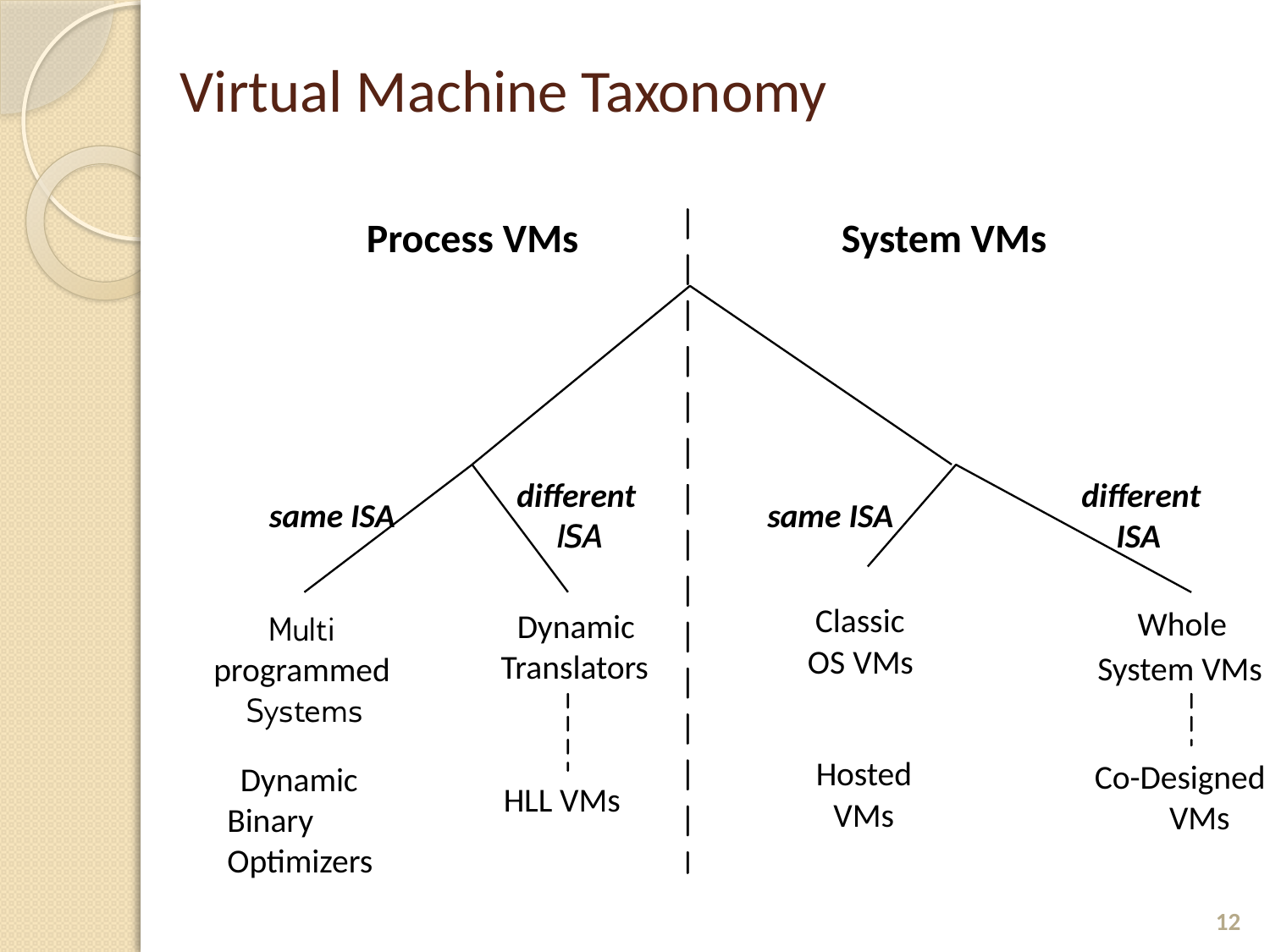

# Virtual Machine Taxonomy

Process VMs
System VMs

different
different
same ISA
same ISA
ISA
ISA
Classic
Whole
Dynamic
Multi
OS VMs
Translators
System VMs
programmed
Systems

Hosted
Co-Designed
Dynamic
HLL VMs
VMs
VMs
Binary
Optimizers
12